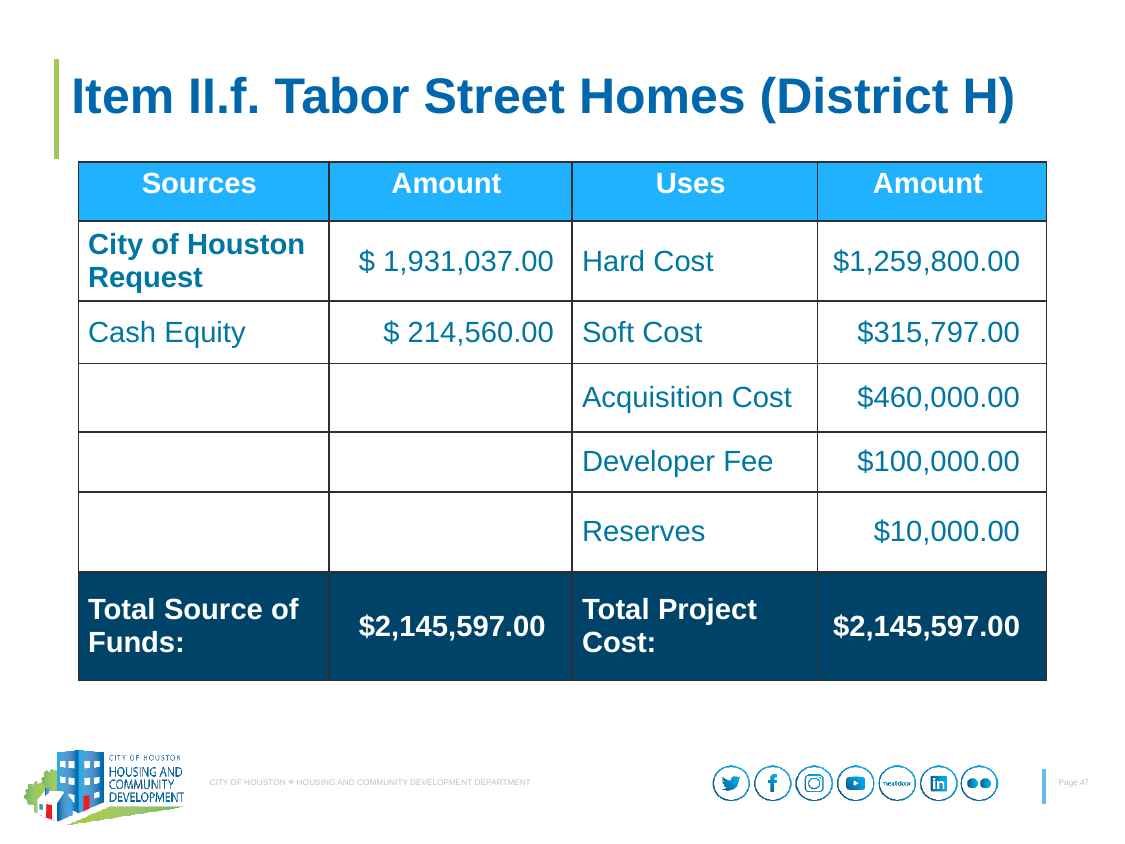

# Item II.f. Tabor Street Homes (District H)
| Sources | Amount | Uses | Amount |
| --- | --- | --- | --- |
| City of Houston Request | $ 1,931,037.00 | Hard Cost | $1,259,800.00 |
| Cash Equity | $ 214,560.00 | Soft Cost | $315,797.00 |
|  |  | Acquisition Cost | $460,000.00 |
|  |  | Developer Fee | $100,000.00 |
|  |  | Reserves | $10,000.00 |
| Total Source of Funds: | $2,145,597.00 | Total Project Cost: | $2,145,597.00 |